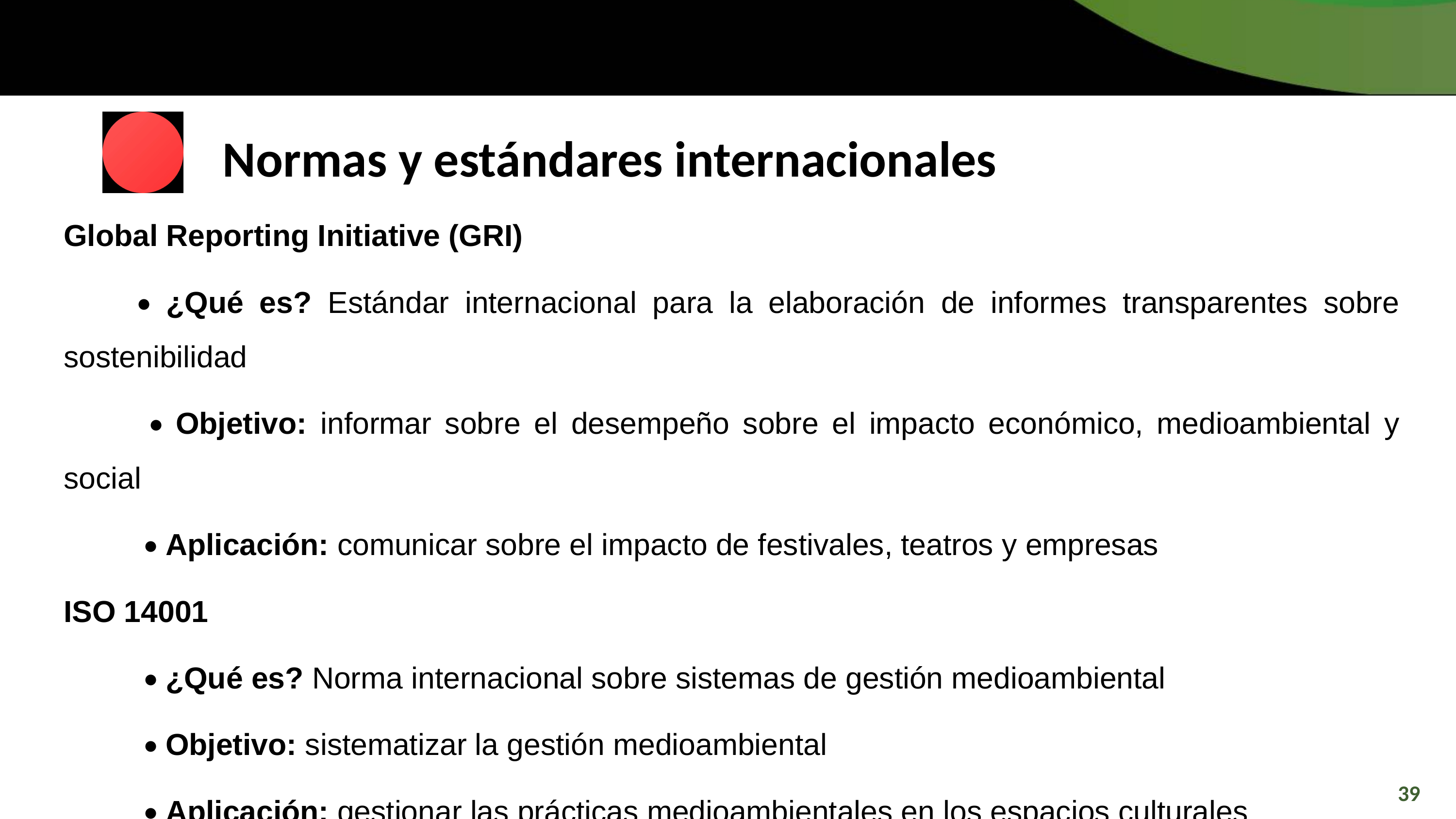

Normas y estándares internacionales
Global Reporting Initiative (GRI)
	• ¿Qué es? Estándar internacional para la elaboración de informes transparentes sobre sostenibilidad
	 • Objetivo: informar sobre el desempeño sobre el impacto económico, medioambiental y social
	 • Aplicación: comunicar sobre el impacto de festivales, teatros y empresas
ISO 14001
	 • ¿Qué es? Norma internacional sobre sistemas de gestión medioambiental
	 • Objetivo: sistematizar la gestión medioambiental
	 • Aplicación: gestionar las prácticas medioambientales en los espacios culturales
39